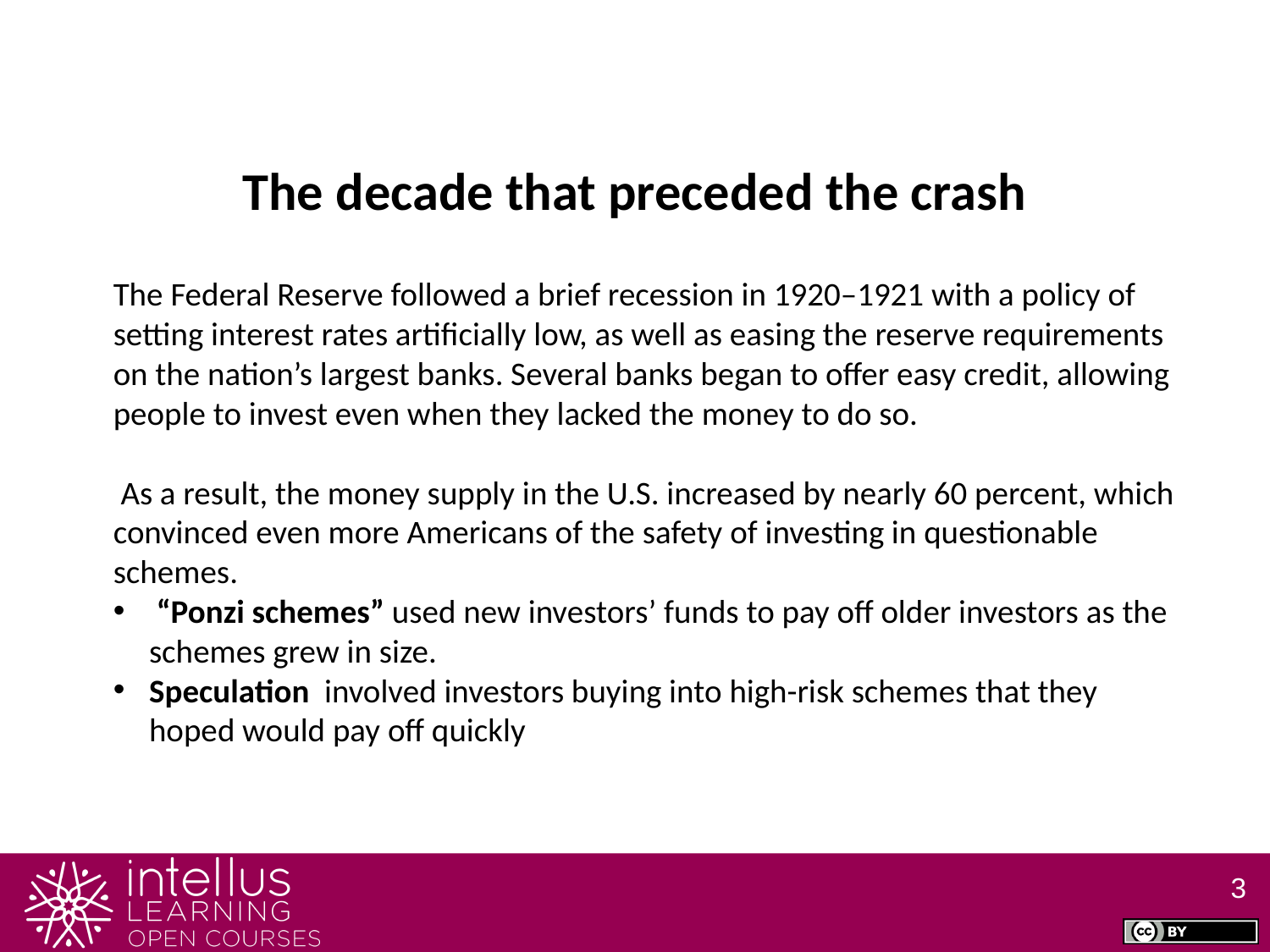

The decade that preceded the crash
The Federal Reserve followed a brief recession in 1920–1921 with a policy of setting interest rates artificially low, as well as easing the reserve requirements on the nation’s largest banks. Several banks began to offer easy credit, allowing people to invest even when they lacked the money to do so.

 As a result, the money supply in the U.S. increased by nearly 60 percent, which convinced even more Americans of the safety of investing in questionable schemes.
 “Ponzi schemes” used new investors’ funds to pay off older investors as the schemes grew in size.
Speculation  involved investors buying into high-risk schemes that they hoped would pay off quickly

3